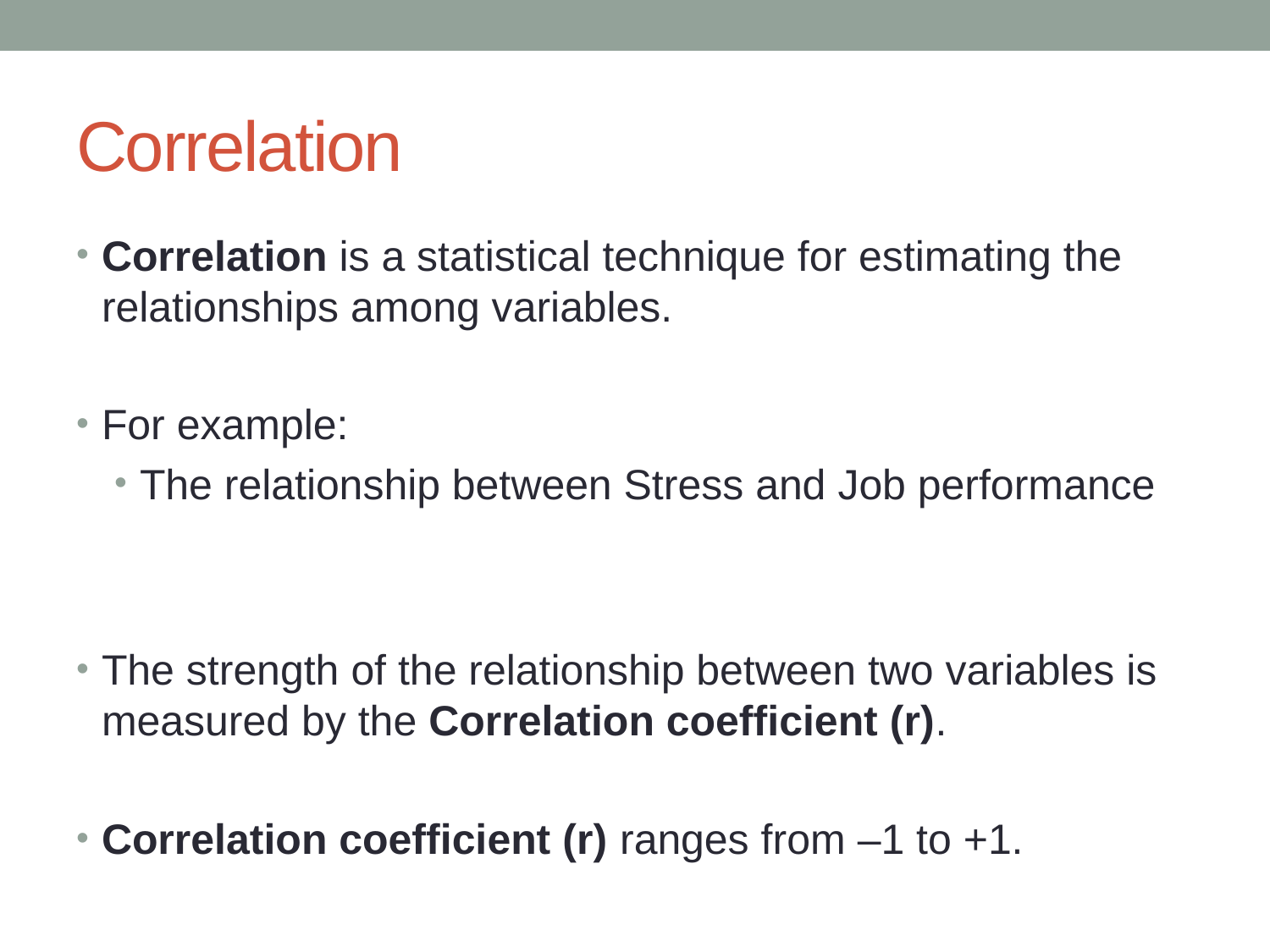

# Correlation
Correlation is a statistical technique for estimating the relationships among variables.

For example:
The relationship between Stress and Job performance

The strength of the relationship between two variables is measured by the Correlation coefficient (r).

Correlation coefficient (r) ranges from –1 to +1.